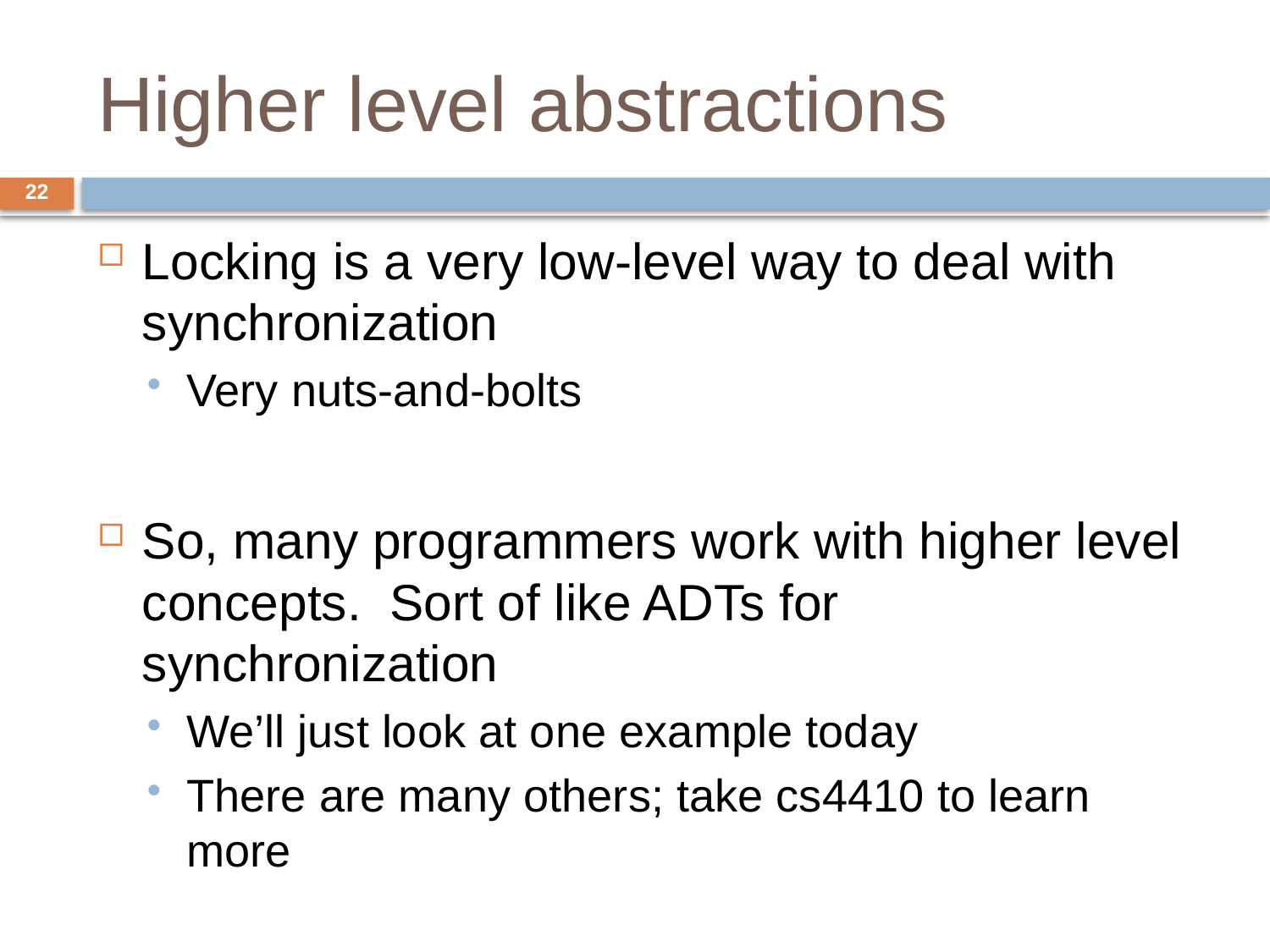

# Higher level abstractions
22
Locking is a very low-level way to deal with synchronization
Very nuts-and-bolts

So, many programmers work with higher level concepts.  Sort of like ADTs for synchronization
We’ll just look at one example today
There are many others; take cs4410 to learn more